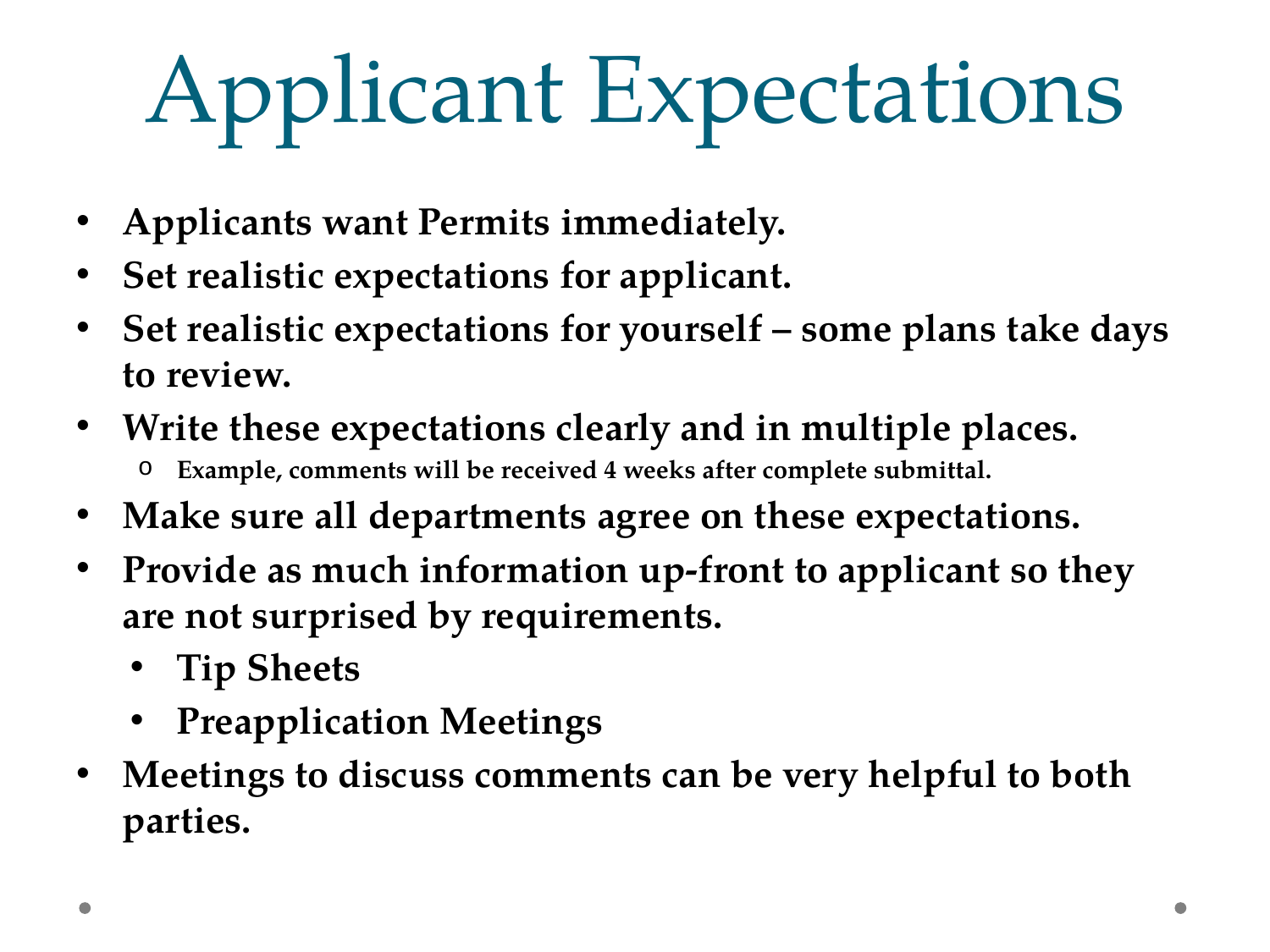

# Applicant Expectations
Applicants want Permits immediately.
Set realistic expectations for applicant.
Set realistic expectations for yourself – some plans take days to review.
Write these expectations clearly and in multiple places.
Example, comments will be received 4 weeks after complete submittal.
Make sure all departments agree on these expectations.
Provide as much information up-front to applicant so they are not surprised by requirements.
Tip Sheets
Preapplication Meetings
Meetings to discuss comments can be very helpful to both parties.